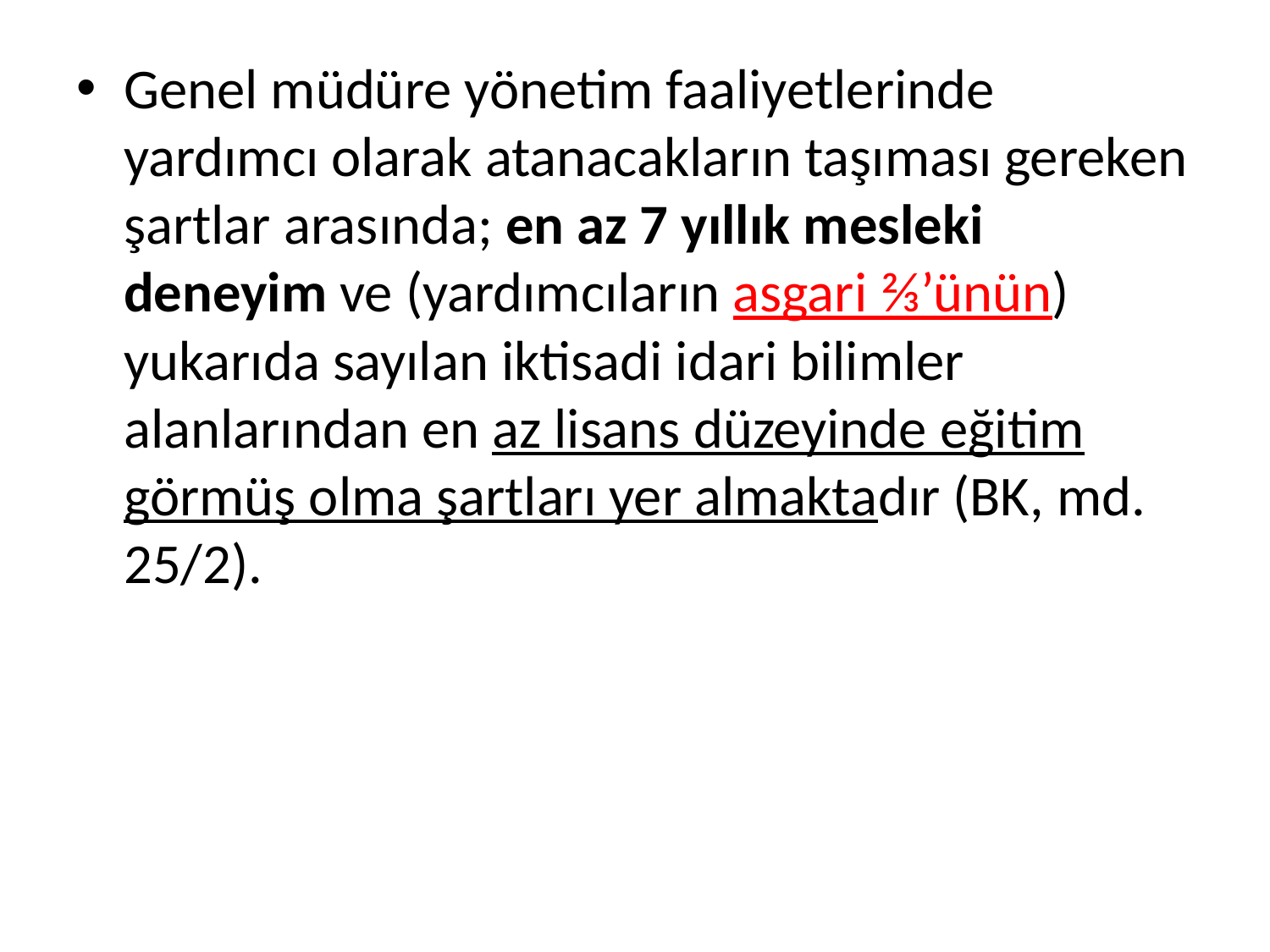

Genel müdüre yönetim faaliyetlerinde yardımcı olarak atanacakların taşıması gereken şartlar arasında; en az 7 yıllık mesleki deneyim ve (yardımcıların asgari ⅔’ünün) yukarıda sayılan iktisadi idari bilimler alanlarından en az lisans düzeyinde eğitim görmüş olma şartları yer almaktadır (BK, md. 25/2).